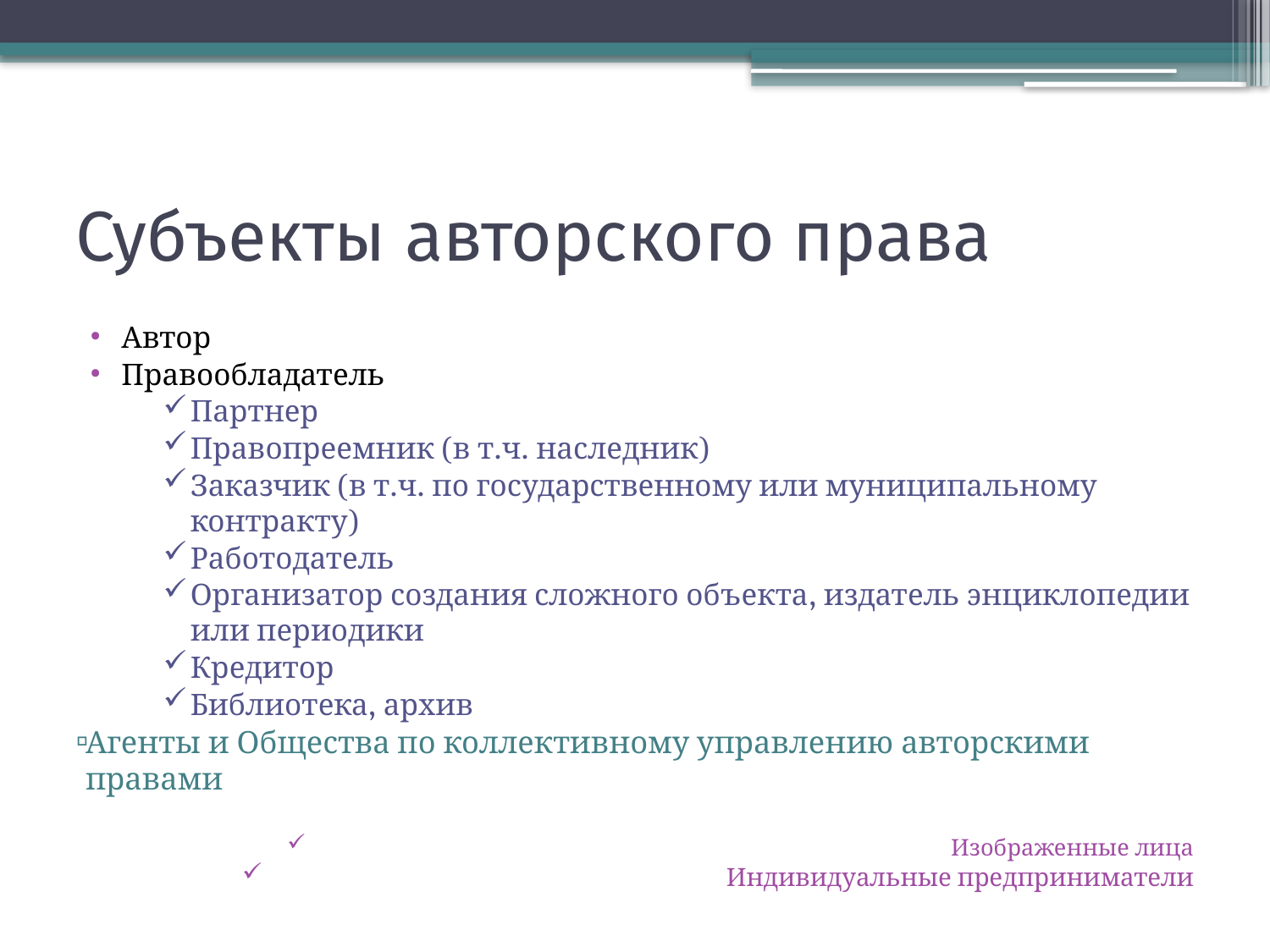

# Субъекты авторского права
Автор
Правообладатель
Партнер
Правопреемник (в т.ч. наследник)
Заказчик (в т.ч. по государственному или муниципальному контракту)
Работодатель
Организатор создания сложного объекта, издатель энциклопедии или периодики
Кредитор
Библиотека, архив
Агенты и Общества по коллективному управлению авторскими правами

Изображенные лица
Индивидуальные предприниматели